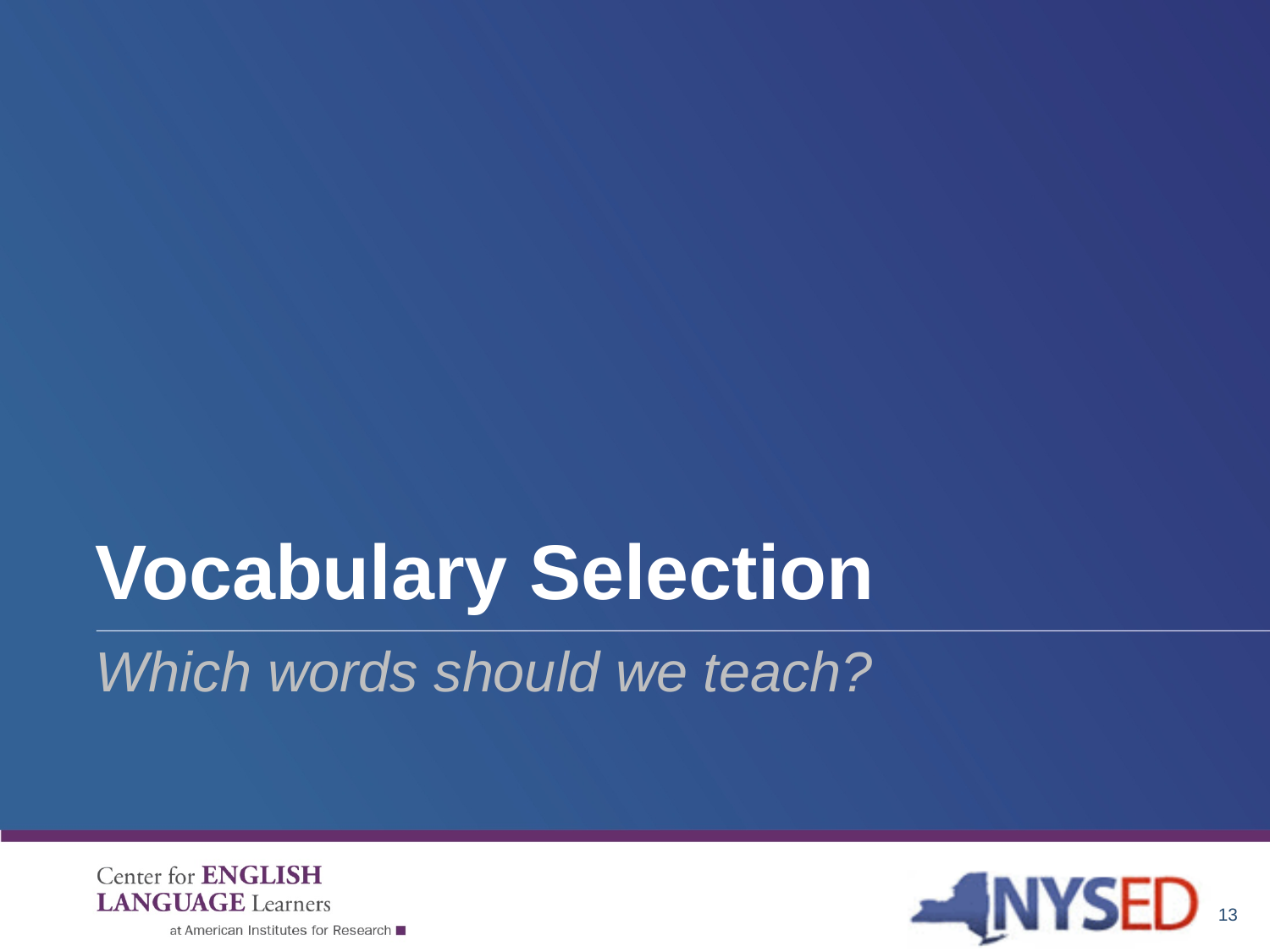

# Vocabulary Selection
Which words should we teach?
13